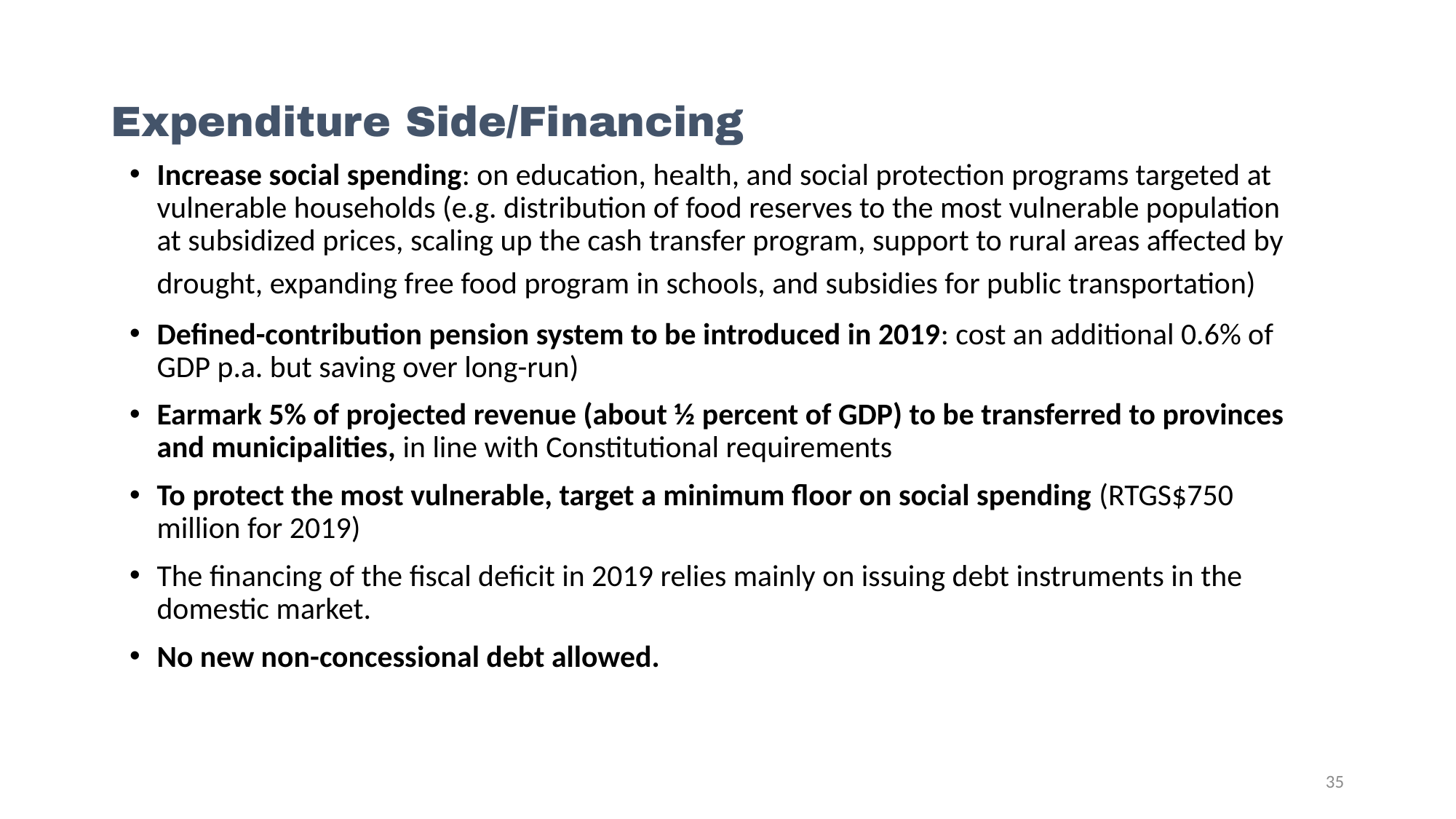

# Expenditure Side/Financing
Increase social spending: on education, health, and social protection programs targeted at vulnerable households (e.g. distribution of food reserves to the most vulnerable population at subsidized prices, scaling up the cash transfer program, support to rural areas affected by drought, expanding free food program in schools, and subsidies for public transportation)
Defined-contribution pension system to be introduced in 2019: cost an additional 0.6% of GDP p.a. but saving over long-run)
Earmark 5% of projected revenue (about ½ percent of GDP) to be transferred to provinces and municipalities, in line with Constitutional requirements
To protect the most vulnerable, target a minimum floor on social spending (RTGS$750 million for 2019)
The financing of the fiscal deficit in 2019 relies mainly on issuing debt instruments in the domestic market.
No new non-concessional debt allowed.

35